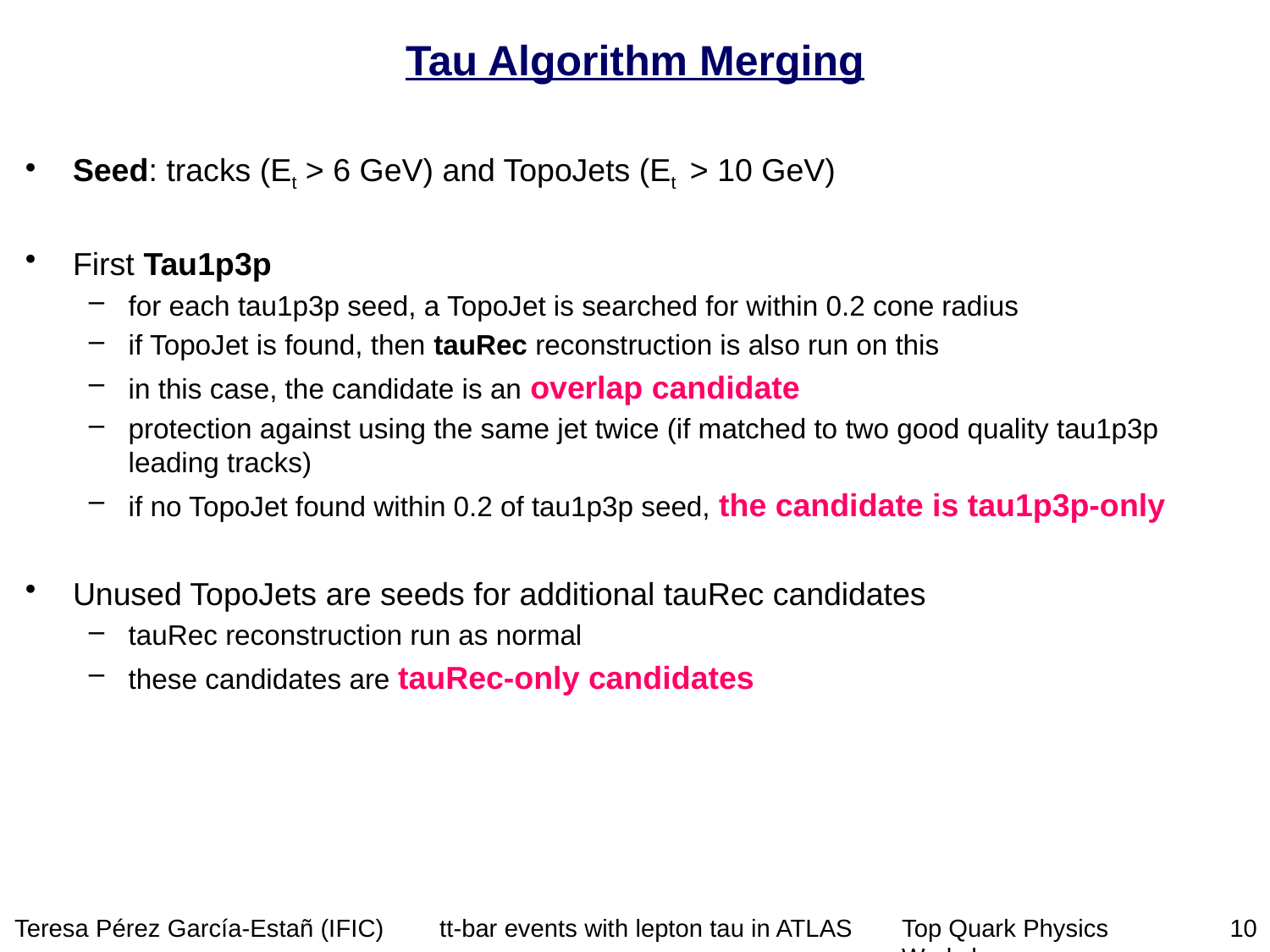

# Tau Algorithm Merging

Seed: tracks (Et > 6 GeV) and TopoJets (Et  > 10 GeV)

First Tau1p3p
for each tau1p3p seed, a TopoJet is searched for within 0.2 cone radius
if TopoJet is found, then tauRec reconstruction is also run on this
in this case, the candidate is an overlap candidate
protection against using the same jet twice (if matched to two good quality tau1p3p leading tracks)
if no TopoJet found within 0.2 of tau1p3p seed, the candidate is tau1p3p-only

Unused TopoJets are seeds for additional tauRec candidates
tauRec reconstruction run as normal
these candidates are tauRec-only candidates

Teresa Pérez García-Estañ (IFIC)        tt-bar events with lepton tau in ATLAS
Top Quark Physics Workshop
10